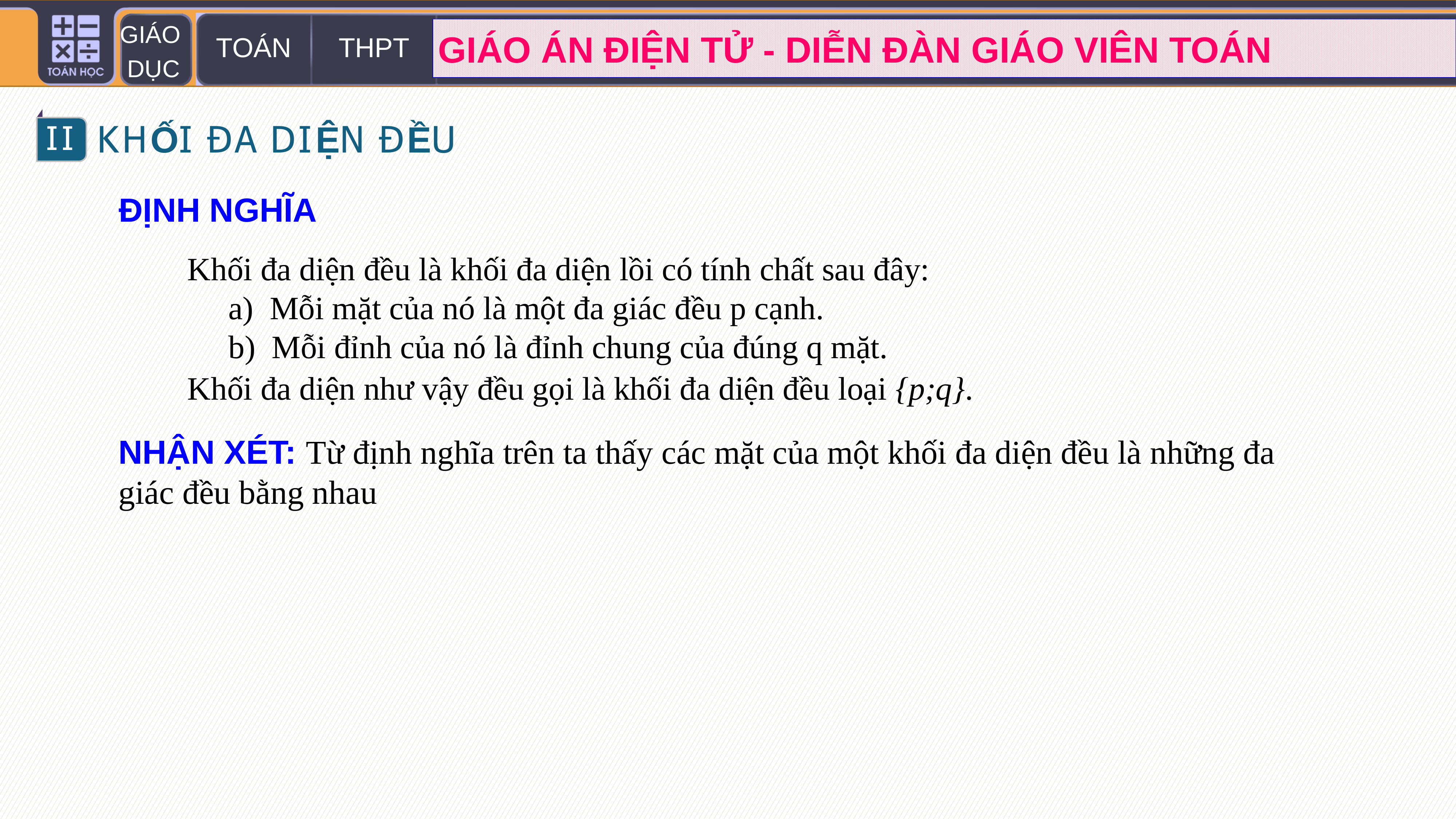

II
KHỐI ĐA DIỆN ĐỀU
ĐỊNH NGHĨA
Khối đa diện đều là khối đa diện lồi có tính chất sau đây:
     a)  Mỗi mặt của nó là một đa giác đều p cạnh.
     b)  Mỗi đỉnh của nó là đỉnh chung của đúng q mặt.
Khối đa diện như vậy đều gọi là khối đa diện đều loại {p;q}.
NHẬN XÉT: Từ định nghĩa trên ta thấy các mặt của một khối đa diện đều là những đa giác đều bằng nhau